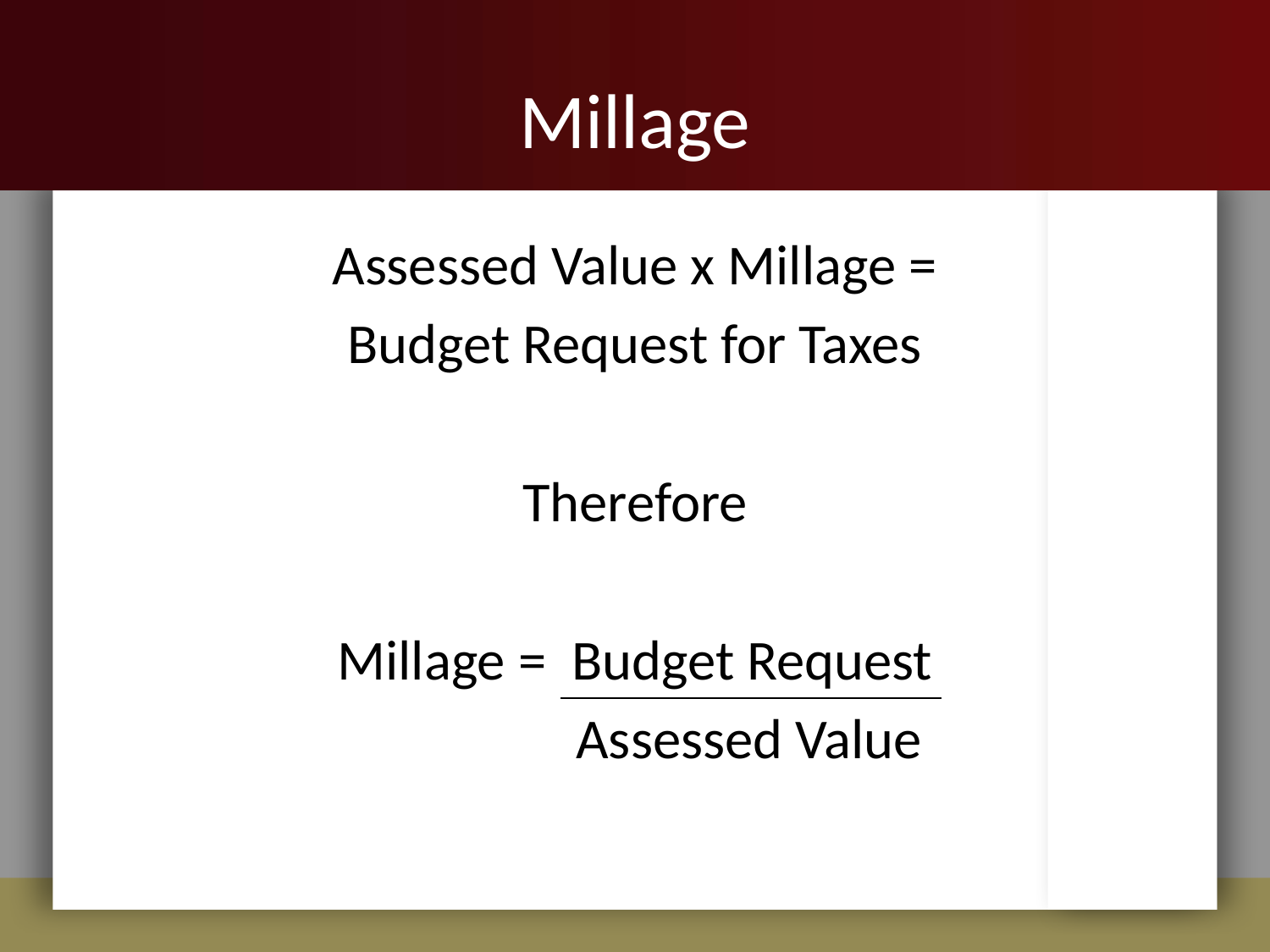

# Millage
Assessed Value x Millage =
Budget Request for Taxes

Therefore

Millage =  Budget Request
                  Assessed Value